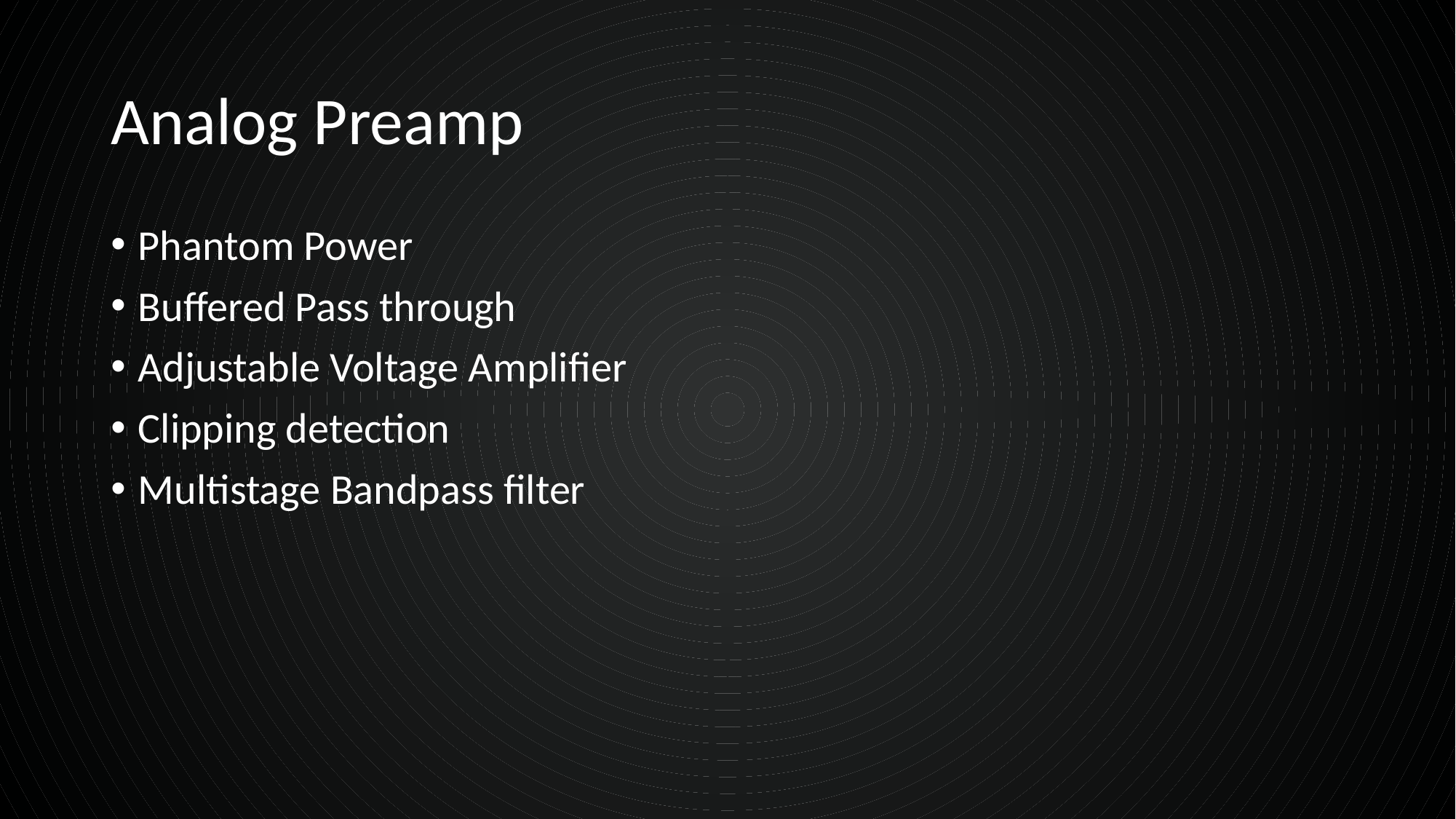

# Analog Preamp
Phantom Power
Buffered Pass through
Adjustable Voltage Amplifier
Clipping detection
Multistage Bandpass filter